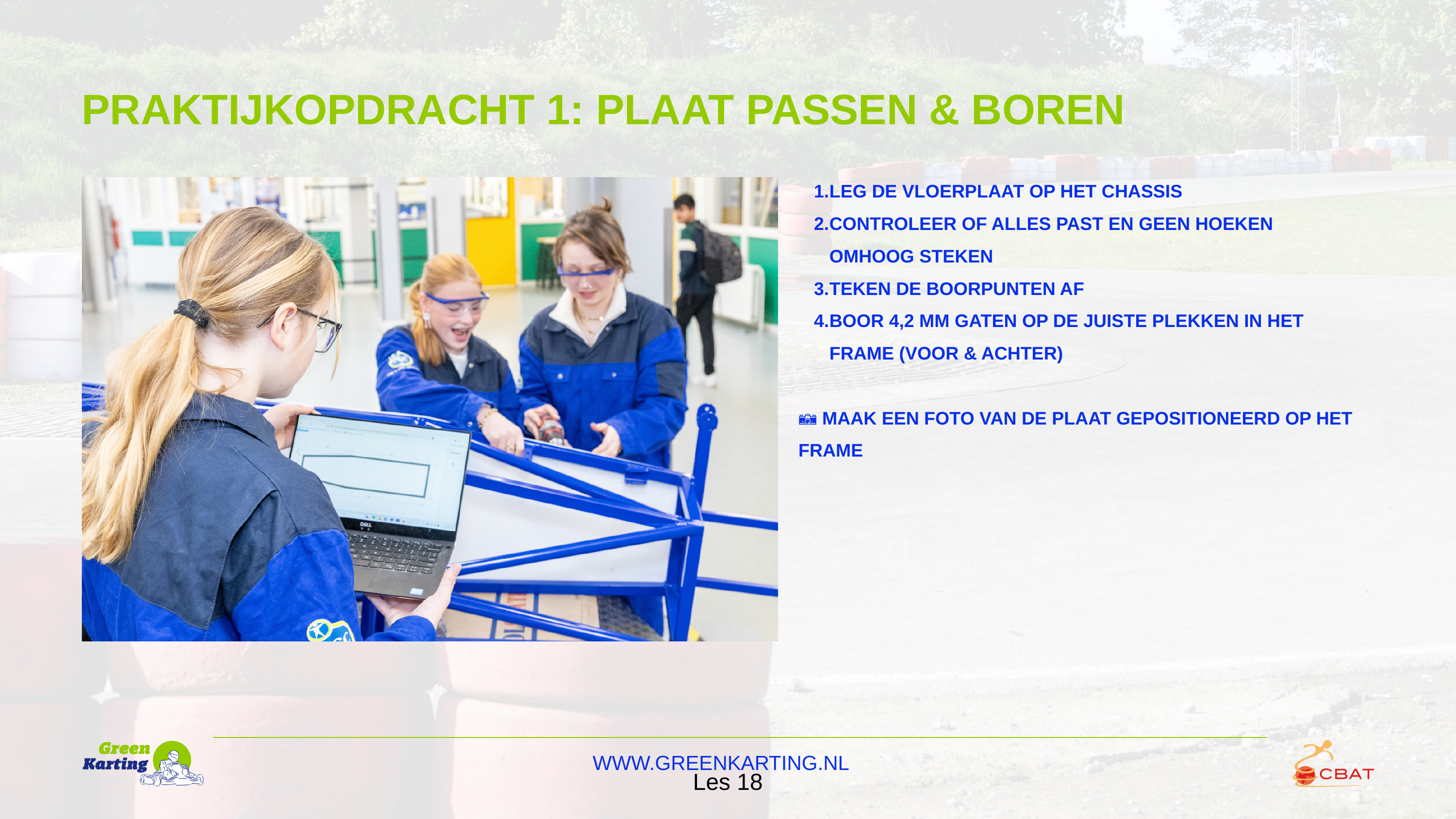

PRAKTIJKOPDRACHT 1: PLAAT PASSEN & BOREN
LEG DE VLOERPLAAT OP HET CHASSIS
CONTROLEER OF ALLES PAST EN GEEN HOEKEN OMHOOG STEKEN
TEKEN DE BOORPUNTEN AF
BOOR 4,2 MM GATEN OP DE JUISTE PLEKKEN IN HET FRAME (VOOR & ACHTER)

📷 MAAK EEN FOTO VAN DE PLAAT GEPOSITIONEERD OP HET FRAME

WWW.GREENKARTING.NL
Les 18